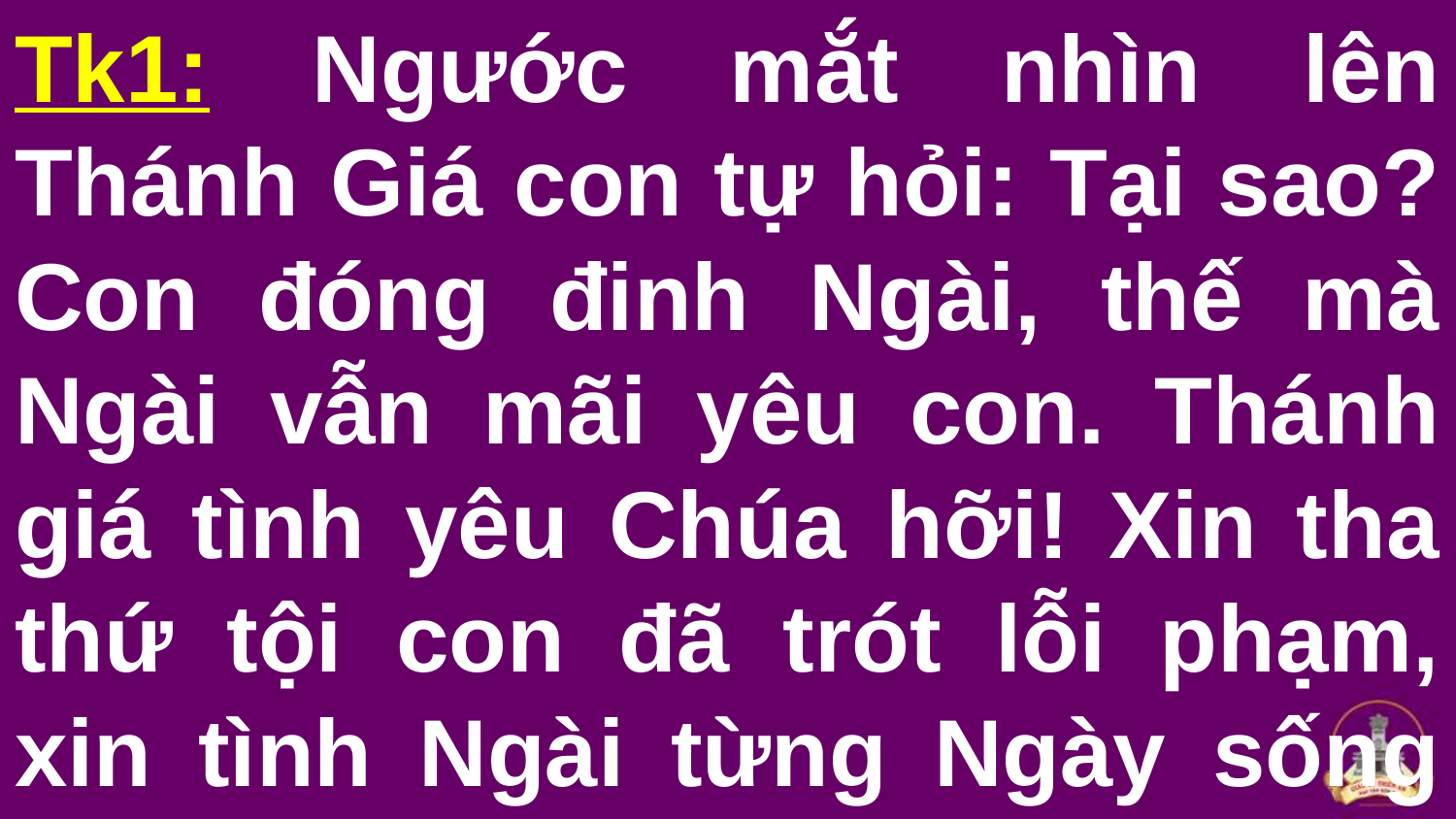

Tk1: Ngước mắt nhìn lên Thánh Giá con tự hỏi: Tại sao? Con đóng đinh Ngài, thế mà Ngài vẫn mãi yêu con. Thánh giá tình yêu Chúa hỡi! Xin tha thứ tội con đã trót lỗi phạm, xin tình Ngài từng Ngày sống trong con.